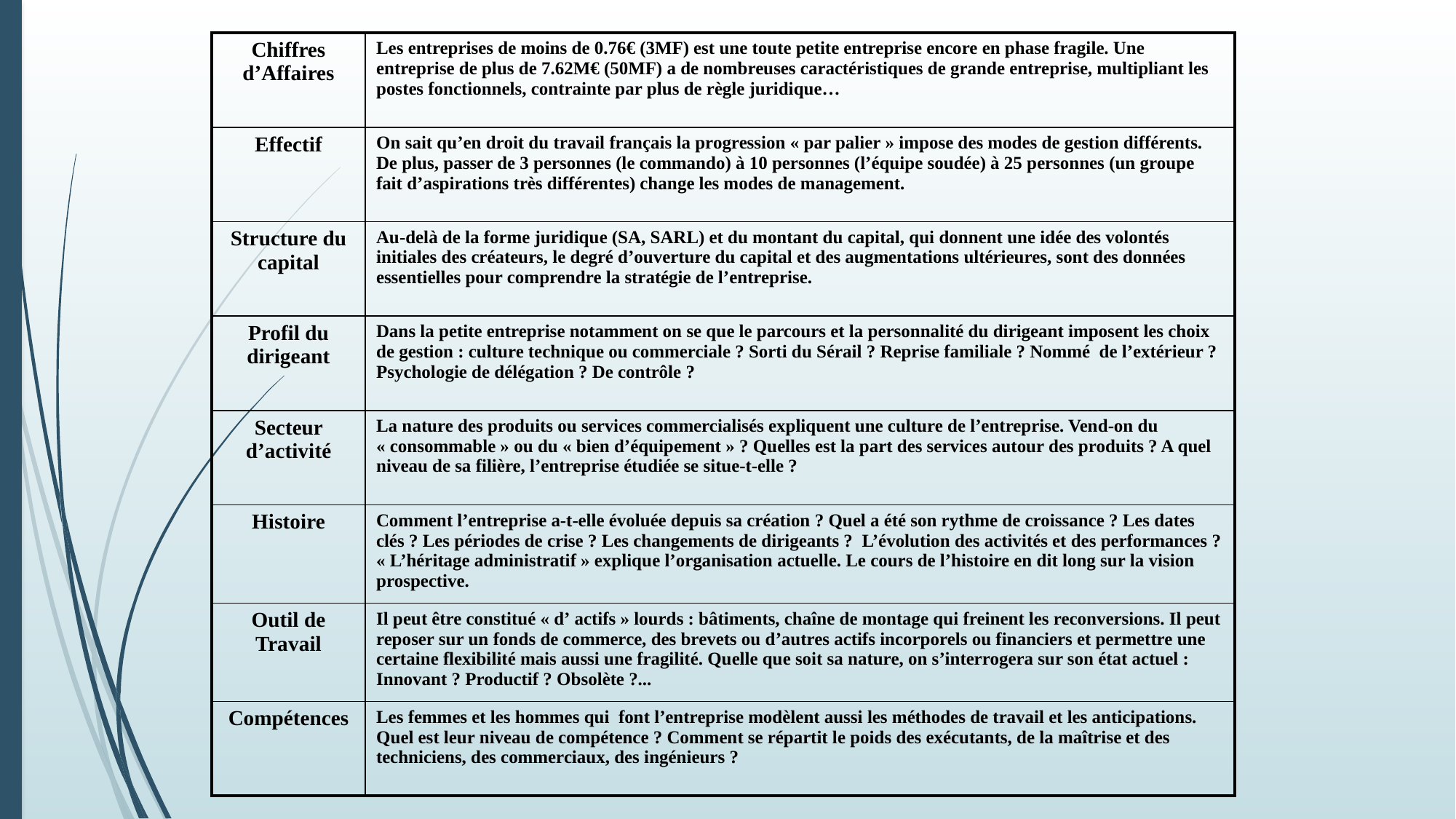

| Chiffres d’Affaires | Les entreprises de moins de 0.76€ (3MF) est une toute petite entreprise encore en phase fragile. Une entreprise de plus de 7.62M€ (50MF) a de nombreuses caractéristiques de grande entreprise, multipliant les postes fonctionnels, contrainte par plus de règle juridique… |
| --- | --- |
| Effectif | On sait qu’en droit du travail français la progression « par palier » impose des modes de gestion différents. De plus, passer de 3 personnes (le commando) à 10 personnes (l’équipe soudée) à 25 personnes (un groupe fait d’aspirations très différentes) change les modes de management. |
| Structure du capital | Au-delà de la forme juridique (SA, SARL) et du montant du capital, qui donnent une idée des volontés initiales des créateurs, le degré d’ouverture du capital et des augmentations ultérieures, sont des données essentielles pour comprendre la stratégie de l’entreprise. |
| Profil du dirigeant | Dans la petite entreprise notamment on se que le parcours et la personnalité du dirigeant imposent les choix de gestion : culture technique ou commerciale ? Sorti du Sérail ? Reprise familiale ? Nommé  de l’extérieur ? Psychologie de délégation ? De contrôle ? |
| Secteur d’activité | La nature des produits ou services commercialisés expliquent une culture de l’entreprise. Vend-on du « consommable » ou du « bien d’équipement » ? Quelles est la part des services autour des produits ? A quel niveau de sa filière, l’entreprise étudiée se situe-t-elle ? |
| Histoire | Comment l’entreprise a-t-elle évoluée depuis sa création ? Quel a été son rythme de croissance ? Les dates clés ? Les périodes de crise ? Les changements de dirigeants ? L’évolution des activités et des performances ? « L’héritage administratif » explique l’organisation actuelle. Le cours de l’histoire en dit long sur la vision prospective. |
| Outil de Travail | Il peut être constitué « d’ actifs » lourds : bâtiments, chaîne de montage qui freinent les reconversions. Il peut reposer sur un fonds de commerce, des brevets ou d’autres actifs incorporels ou financiers et permettre une certaine flexibilité mais aussi une fragilité. Quelle que soit sa nature, on s’interrogera sur son état actuel : Innovant ? Productif ? Obsolète ?... |
| Compétences | Les femmes et les hommes qui font l’entreprise modèlent aussi les méthodes de travail et les anticipations. Quel est leur niveau de compétence ? Comment se répartit le poids des exécutants, de la maîtrise et des techniciens, des commerciaux, des ingénieurs ? |